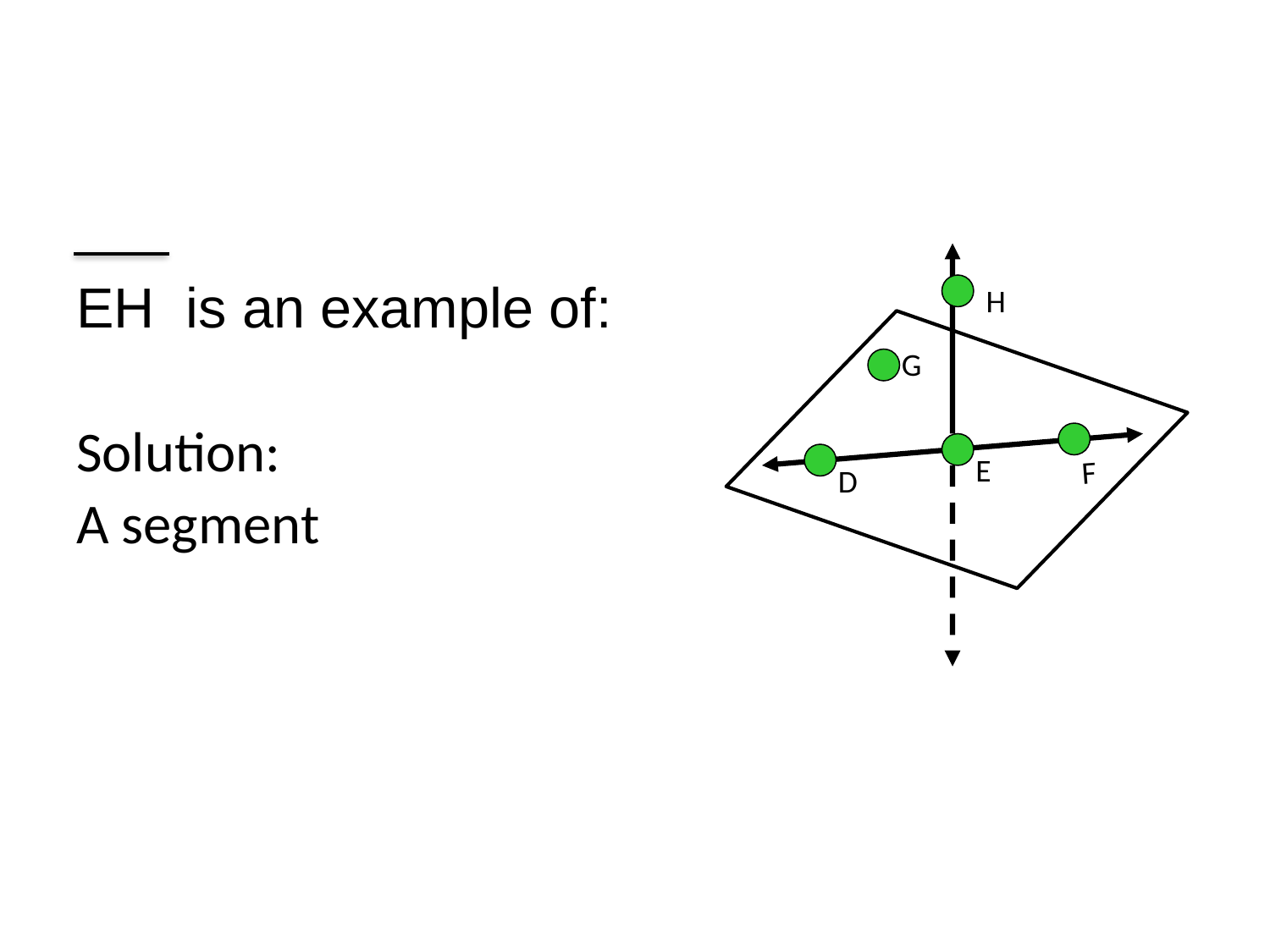

EH  is an example of:

Solution:
A segment
#

H

G

E
F
D